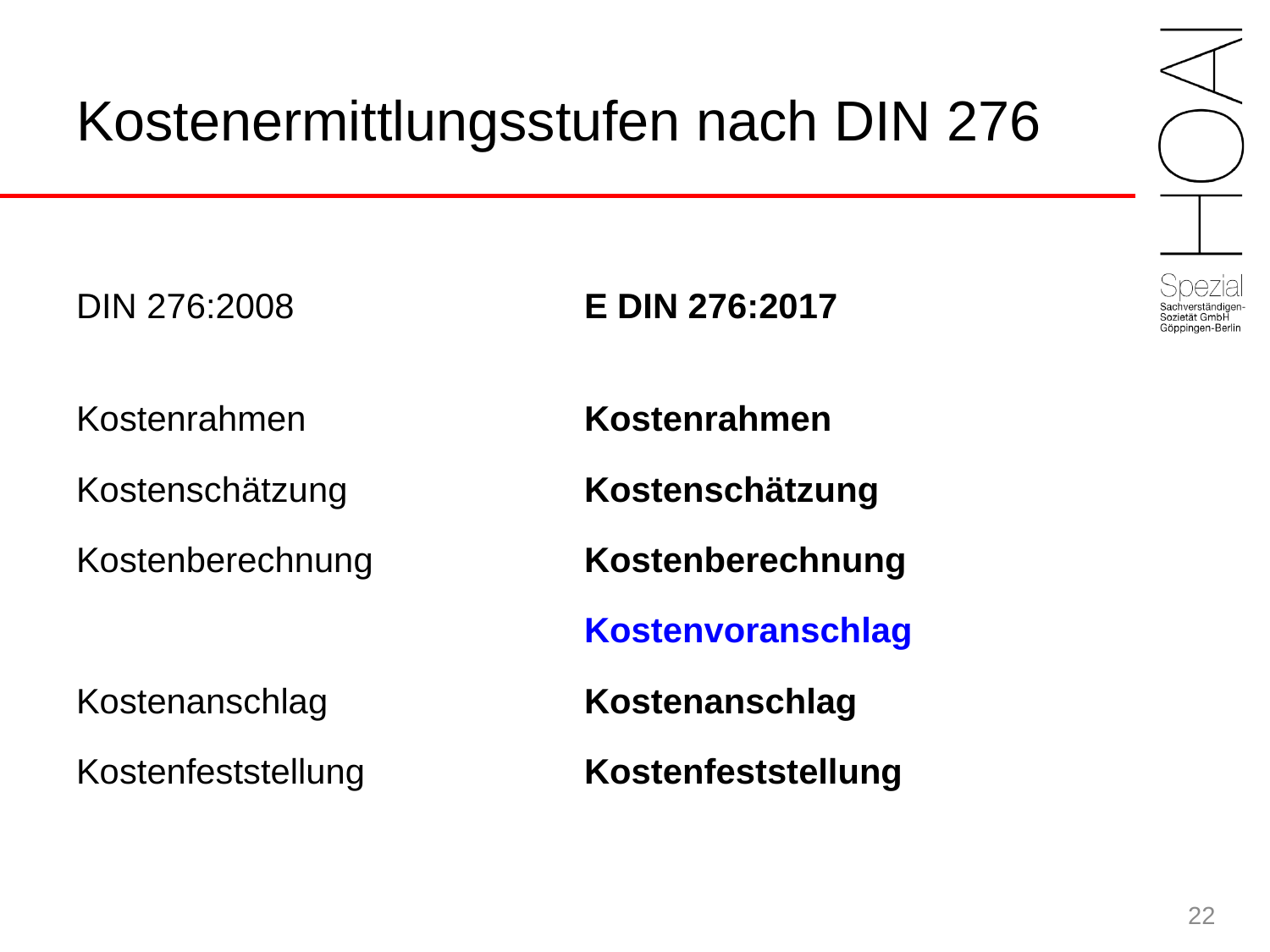

# Kostenermittlungsstufen nach DIN 276

DIN 276:2008			E DIN 276:2017

Kostenrahmen			Kostenrahmen
Kostenschätzung		Kostenschätzung
Kostenberechnung		Kostenberechnung
				Kostenvoranschlag
Kostenanschlag			Kostenanschlag
Kostenfeststellung		Kostenfeststellung

22